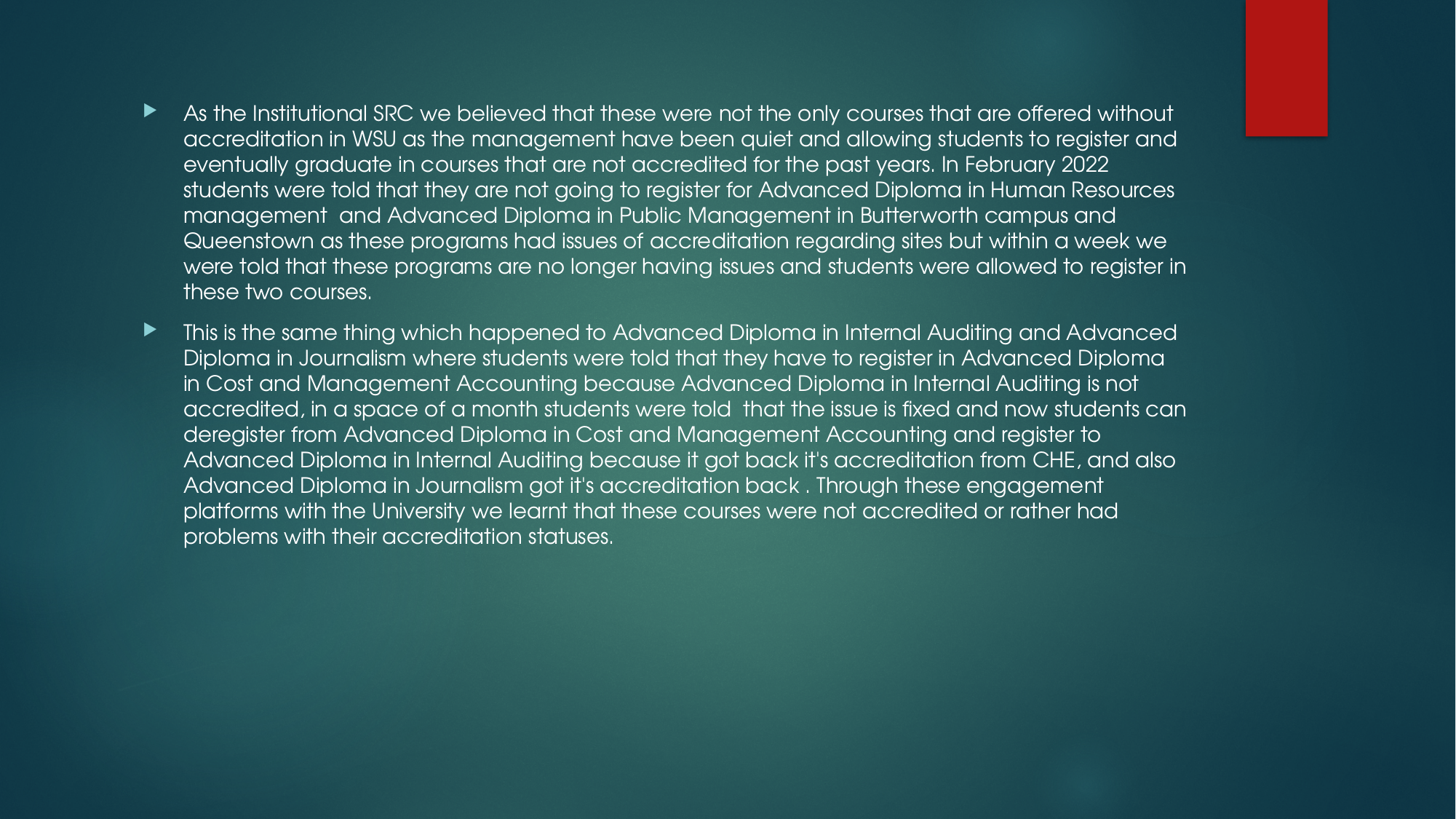

As the Institutional SRC we believed that these were not the only courses that are offered without accreditation in WSU as the management have been quiet and allowing students to register and eventually graduate in courses that are not accredited for the past years. In February 2022 students were told that they are not going to register for Advanced Diploma in Human Resources management  and Advanced Diploma in Public Management in Butterworth campus and Queenstown as these programs had issues of accreditation regarding sites but within a week we were told that these programs are no longer having issues and students were allowed to register in these two courses.
This is the same thing which happened to Advanced Diploma in Internal Auditing and Advanced Diploma in Journalism where students were told that they have to register in Advanced Diploma in Cost and Management Accounting because Advanced Diploma in Internal Auditing is not accredited, in a space of a month students were told  that the issue is fixed and now students can deregister from Advanced Diploma in Cost and Management Accounting and register to Advanced Diploma in Internal Auditing because it got back it's accreditation from CHE, and also Advanced Diploma in Journalism got it's accreditation back . Through these engagement platforms with the University we learnt that these courses were not accredited or rather had problems with their accreditation statuses.
#